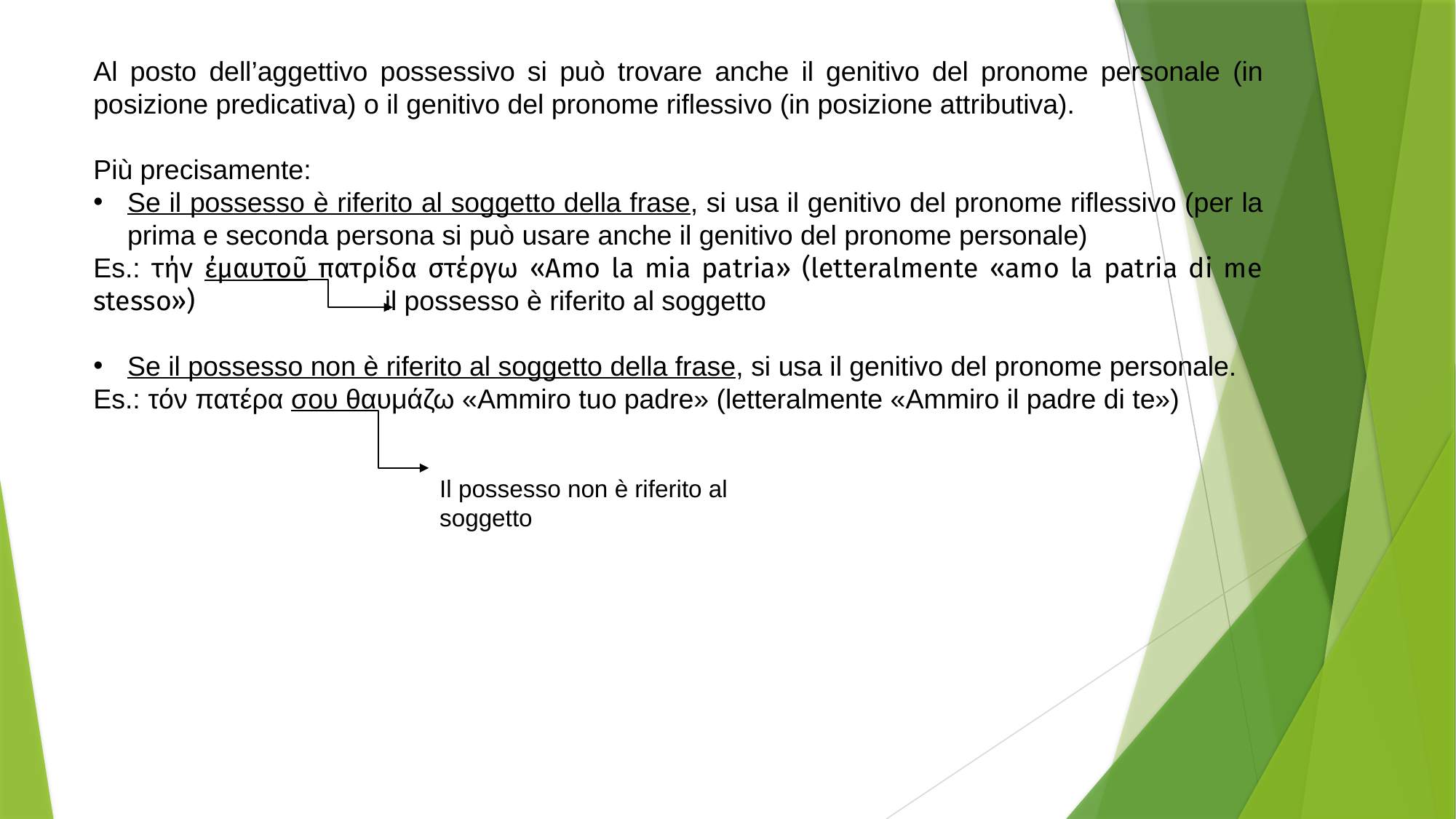

Al posto dell’aggettivo possessivo si può trovare anche il genitivo del pronome personale (in posizione predicativa) o il genitivo del pronome riflessivo (in posizione attributiva).

Più precisamente:
Se il possesso è riferito al soggetto della frase, si usa il genitivo del pronome riflessivo (per la prima e seconda persona si può usare anche il genitivo del pronome personale)
Es.: τήν ἐμαυτοῦ πατρίδα στέργω «Amo la mia patria» (letteralmente «amo la patria di me stesso»)                          il possesso è riferito al soggetto

Se il possesso non è riferito al soggetto della frase, si usa il genitivo del pronome personale.
Es.: τόν πατέρα σου θαυμάζω «Ammiro tuo padre» (letteralmente «Ammiro il padre di te»)
Il possesso non è riferito al soggetto